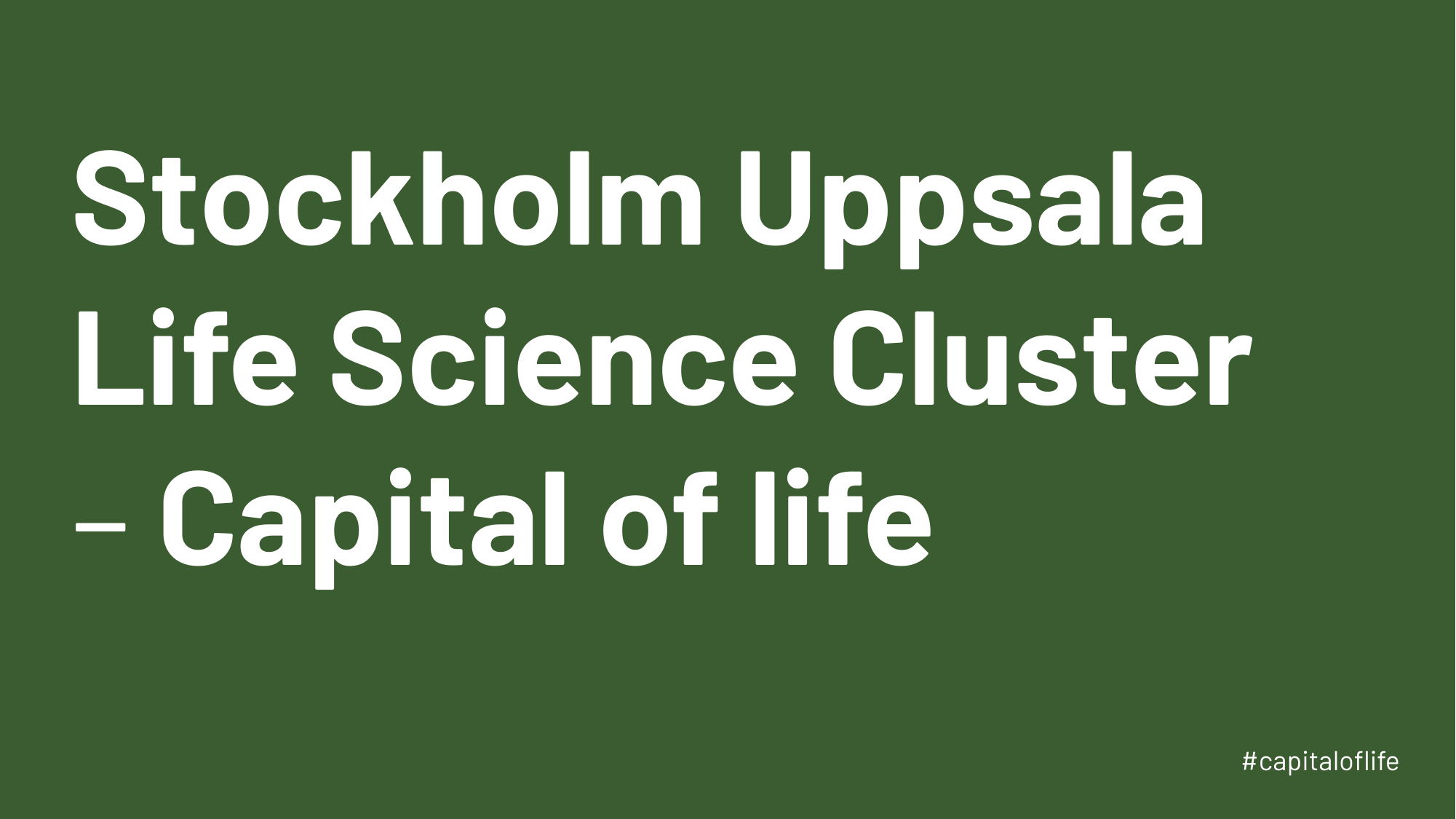

Stockholm Uppsala
Life Science Cluster
– Capital of life
#capitaloflife